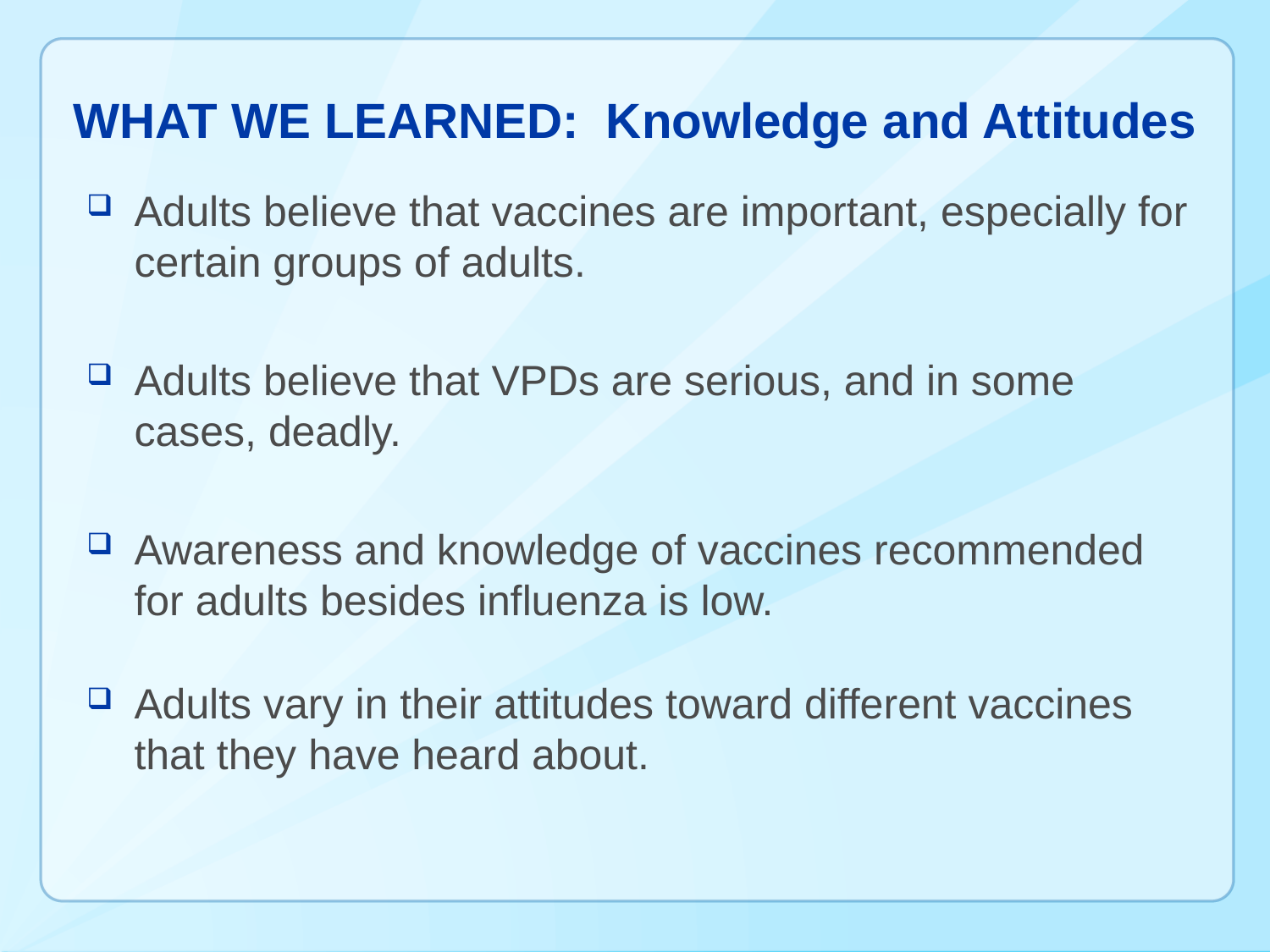

# WHAT WE LEARNED:  Knowledge and Attitudes
Adults believe that vaccines are important, especially for certain groups of adults.

Adults believe that VPDs are serious, and in some cases, deadly.

Awareness and knowledge of vaccines recommended for adults besides influenza is low.

Adults vary in their attitudes toward different vaccines that they have heard about.